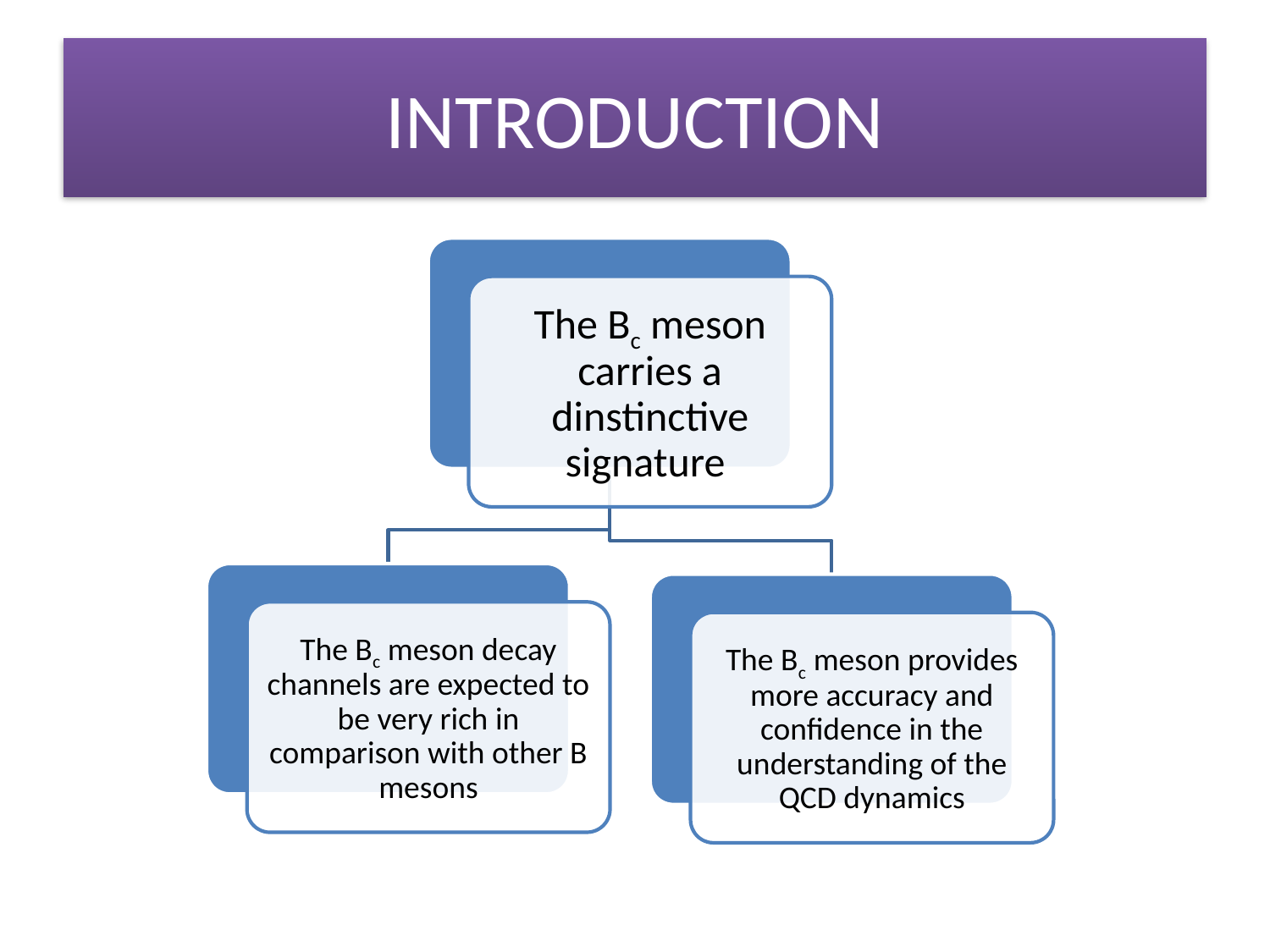

# INTRODUCTION
The Bc meson carries a dinstinctive signature
The Bc meson decay channels are expected to be very rich in comparison with other B mesons
The Bc meson provides more accuracy and confidence in the understanding of the QCD dynamics